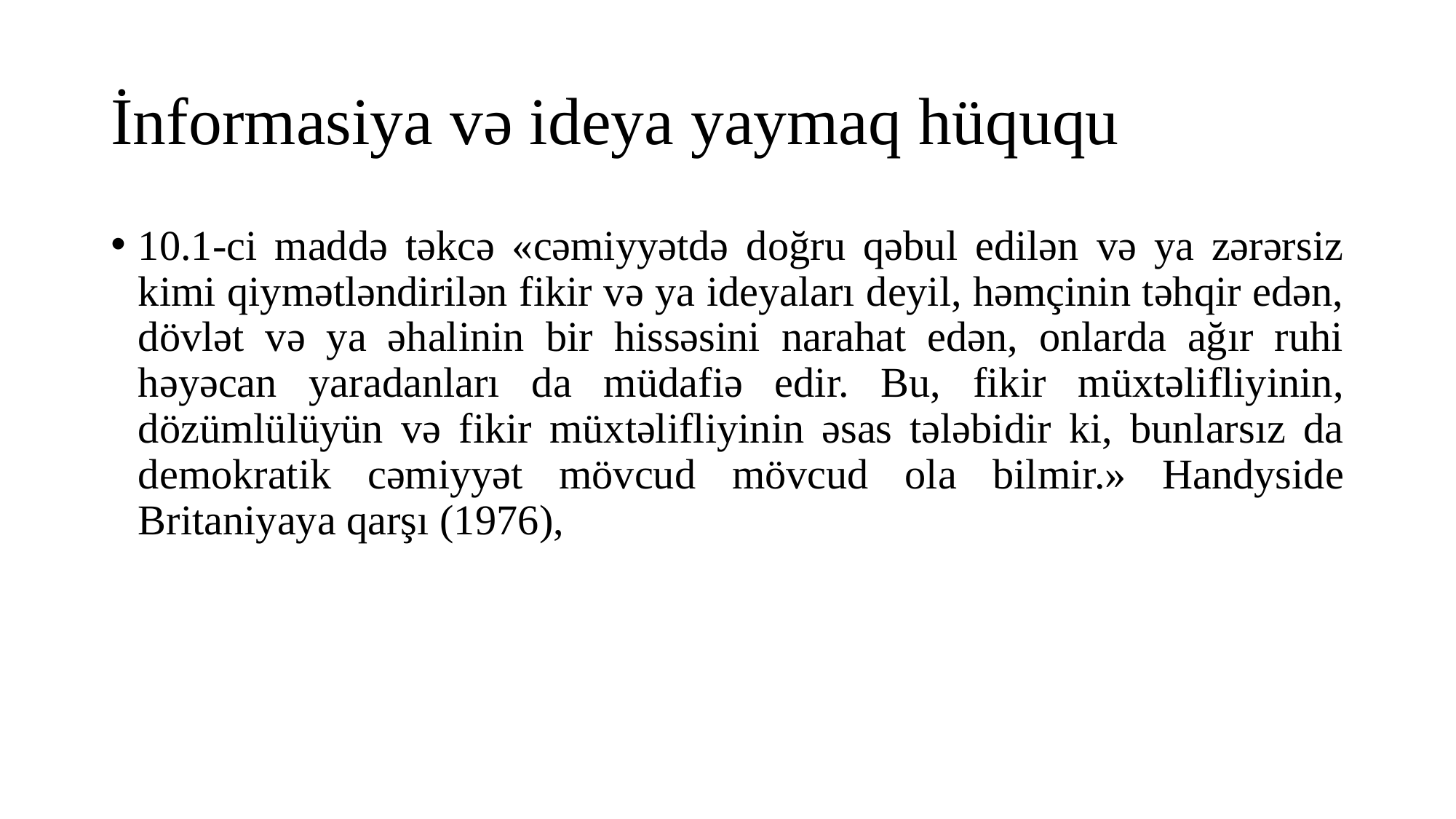

# İnformasiya və ideya yaymaq hüququ
10.1-ci maddə təkcə «cəmiyyətdə doğru qəbul edilən və ya zərərsiz kimi qiymətləndirilən fikir və ya ideyaları deyil, həmçinin təhqir edən, dövlət və ya əhalinin bir hissəsini narahat edən, onlarda ağır ruhi həyəcan yaradanları da müdafiə edir. Bu, fikir müxtəlifliyinin, dözümlülüyün və fikir müxtəlifliyinin əsas tələbidir ki, bunlarsız da demokratik cəmiyyət mövcud mövcud ola bilmir.» Handyside Britaniyaya qarşı (1976),